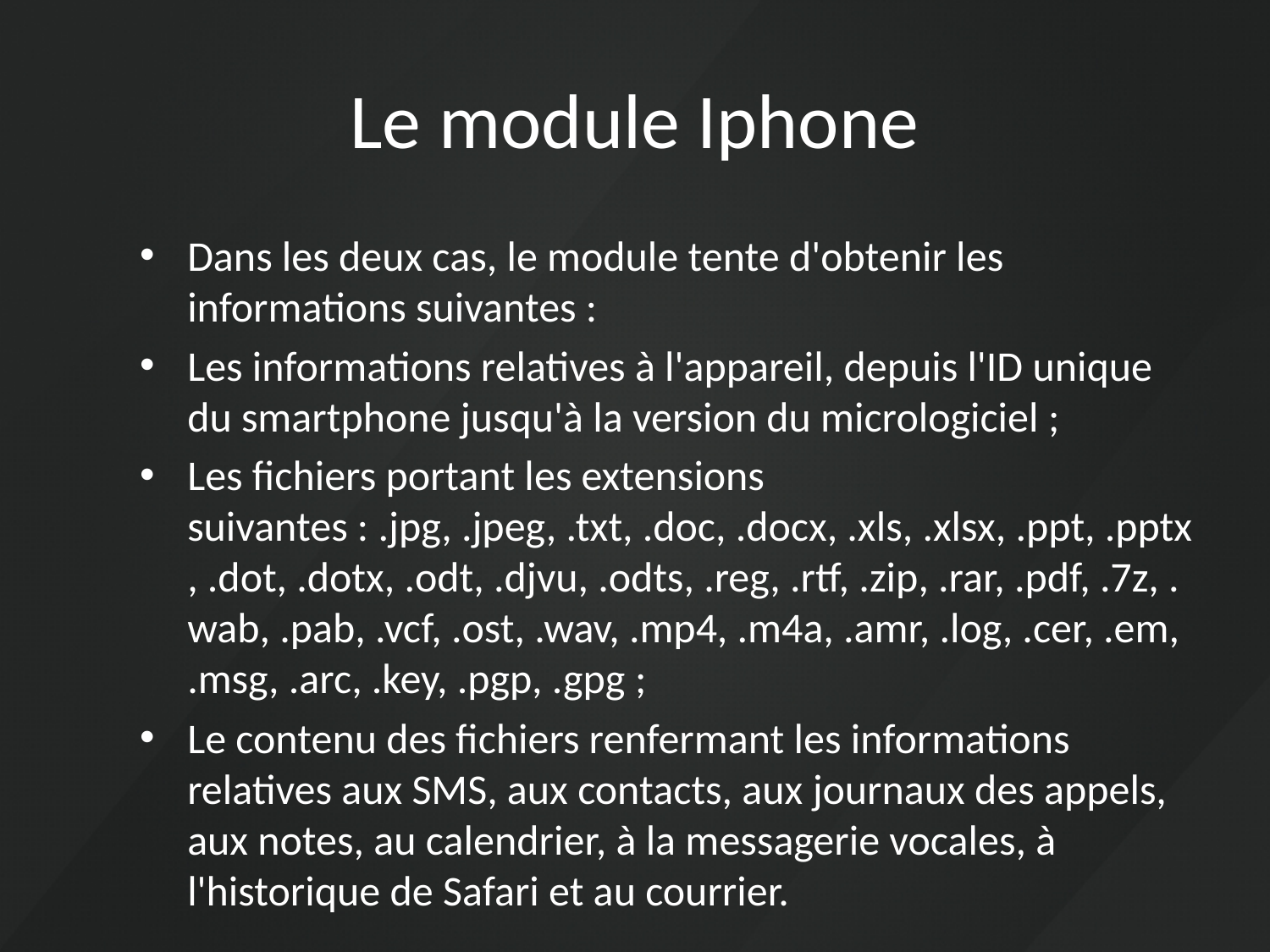

# Le module Iphone
Dans les deux cas, le module tente d'obtenir les informations suivantes :
Les informations relatives à l'appareil, depuis l'ID unique du smartphone jusqu'à la version du micrologiciel ;
Les fichiers portant les extensions suivantes : .jpg, .jpeg, .txt, .doc, .docx, .xls, .xlsx, .ppt, .pptx, .dot, .dotx, .odt, .djvu, .odts, .reg, .rtf, .zip, .rar, .pdf, .7z, .wab, .pab, .vcf, .ost, .wav, .mp4, .m4a, .amr, .log, .cer, .em, .msg, .arc, .key, .pgp, .gpg ;
Le contenu des fichiers renfermant les informations relatives aux SMS, aux contacts, aux journaux des appels, aux notes, au calendrier, à la messagerie vocales, à l'historique de Safari et au courrier.